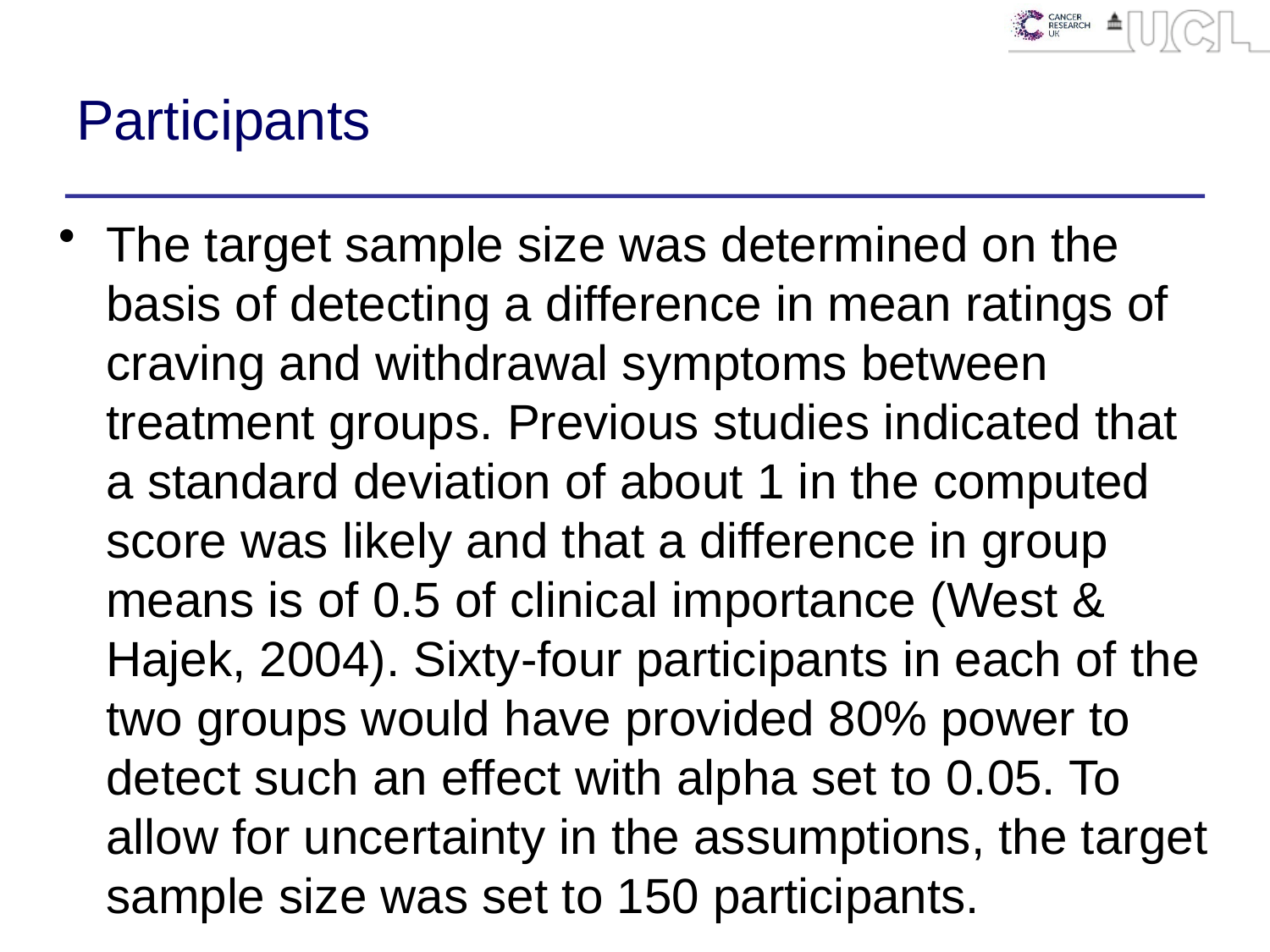

# Participants
The target sample size was determined on the basis of detecting a difference in mean ratings of craving and withdrawal symptoms between treatment groups. Previous studies indicated that a standard deviation of about 1 in the computed score was likely and that a difference in group means is of 0.5 of clinical importance (West & Hajek, 2004). Sixty-four participants in each of the two groups would have provided 80% power to detect such an effect with alpha set to 0.05. To allow for uncertainty in the assumptions, the target sample size was set to 150 participants.